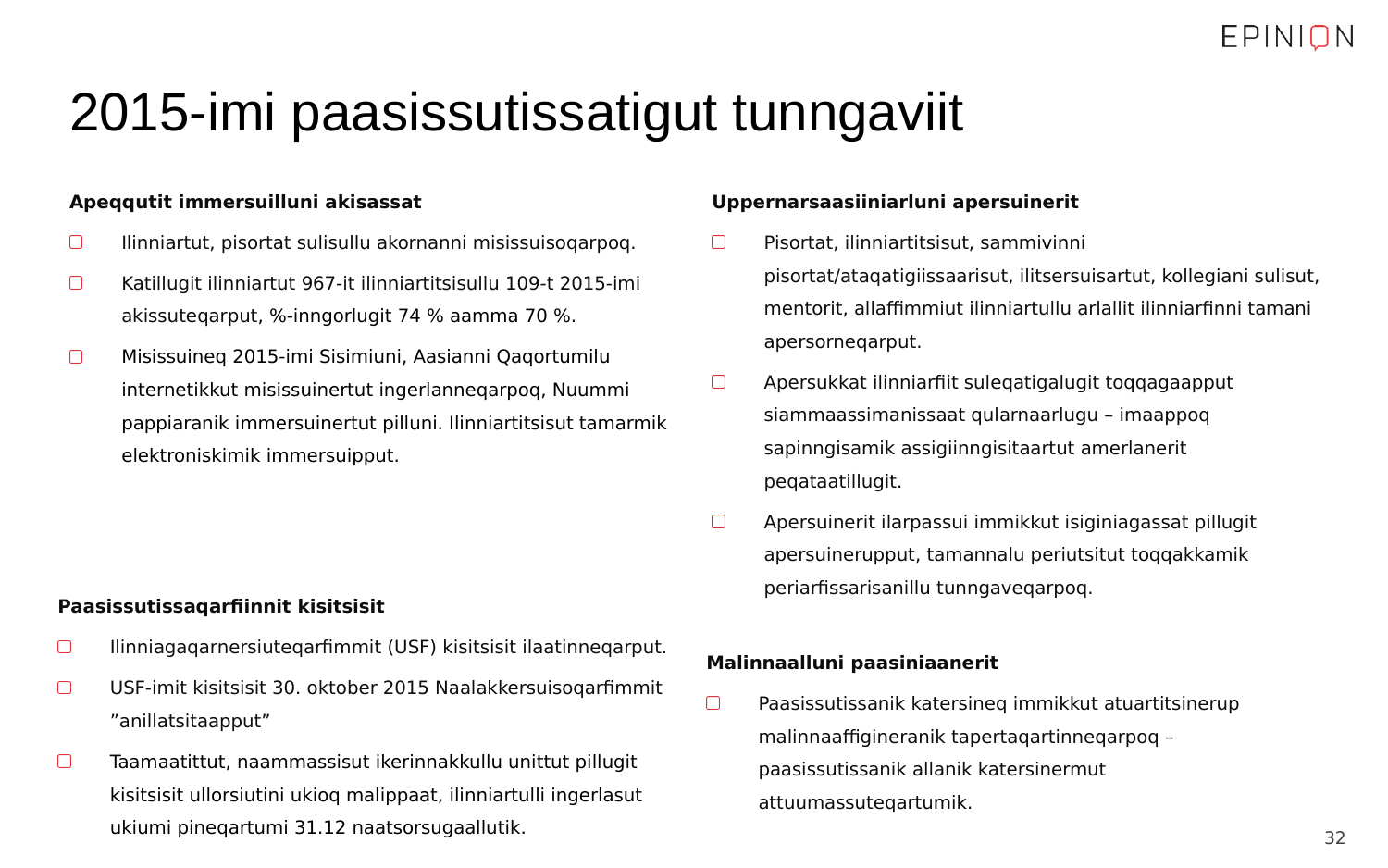

# 2015-imi paasissutissatigut tunngaviit
Apeqqutit immersuilluni akisassat
Ilinniartut, pisortat sulisullu akornanni misissuisoqarpoq.
Katillugit ilinniartut 967-it ilinniartitsisullu 109-t 2015-imi akissuteqarput, %-inngorlugit 74 % aamma 70 %.
Misissuineq 2015-imi Sisimiuni, Aasianni Qaqortumilu internetikkut misissuinertut ingerlanneqarpoq, Nuummi pappiaranik immersuinertut pilluni. Ilinniartitsisut tamarmik elektroniskimik immersuipput.
Uppernarsaasiiniarluni apersuinerit
Pisortat, ilinniartitsisut, sammivinni pisortat/ataqatigiissaarisut, ilitsersuisartut, kollegiani sulisut, mentorit, allaffimmiut ilinniartullu arlallit ilinniarfinni tamani apersorneqarput.
Apersukkat ilinniarfiit suleqatigalugit toqqagaapput siammaassimanissaat qularnaarlugu – imaappoq sapinngisamik assigiinngisitaartut amerlanerit peqataatillugit.
Apersuinerit ilarpassui immikkut isiginiagassat pillugit apersuinerupput, tamannalu periutsitut toqqakkamik  periarfissarisanillu tunngaveqarpoq.

Paasissutissaqarfiinnit kisitsisit
Ilinniagaqarnersiuteqarfimmit (USF) kisitsisit ilaatinneqarput.
USF-imit kisitsisit 30. oktober 2015 Naalakkersuisoqarfimmit ”anillatsitaapput”
Taamaatittut, naammassisut ikerinnakkullu unittut pillugit kisitsisit ullorsiutini ukioq malippaat, ilinniartulli ingerlasut ukiumi pineqartumi 31.12 naatsorsugaallutik.
Malinnaalluni paasiniaanerit
Paasissutissanik katersineq immikkut atuartitsinerup malinnaaffigineranik tapertaqartinneqarpoq – paasissutissanik allanik katersinermut attuumassuteqartumik.

 32